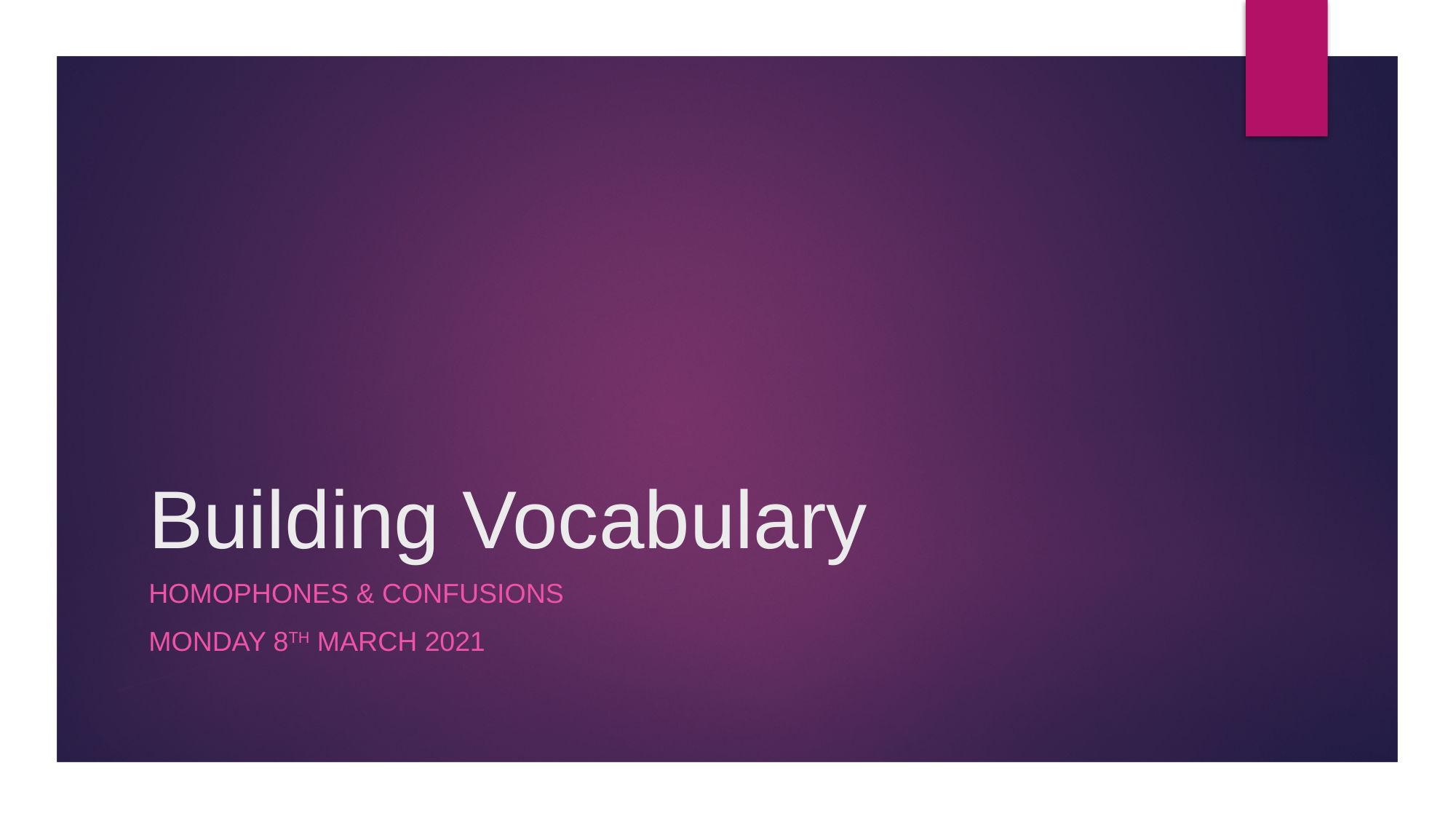

# Building Vocabulary
Homophones & confusions
Monday 8th March 2021